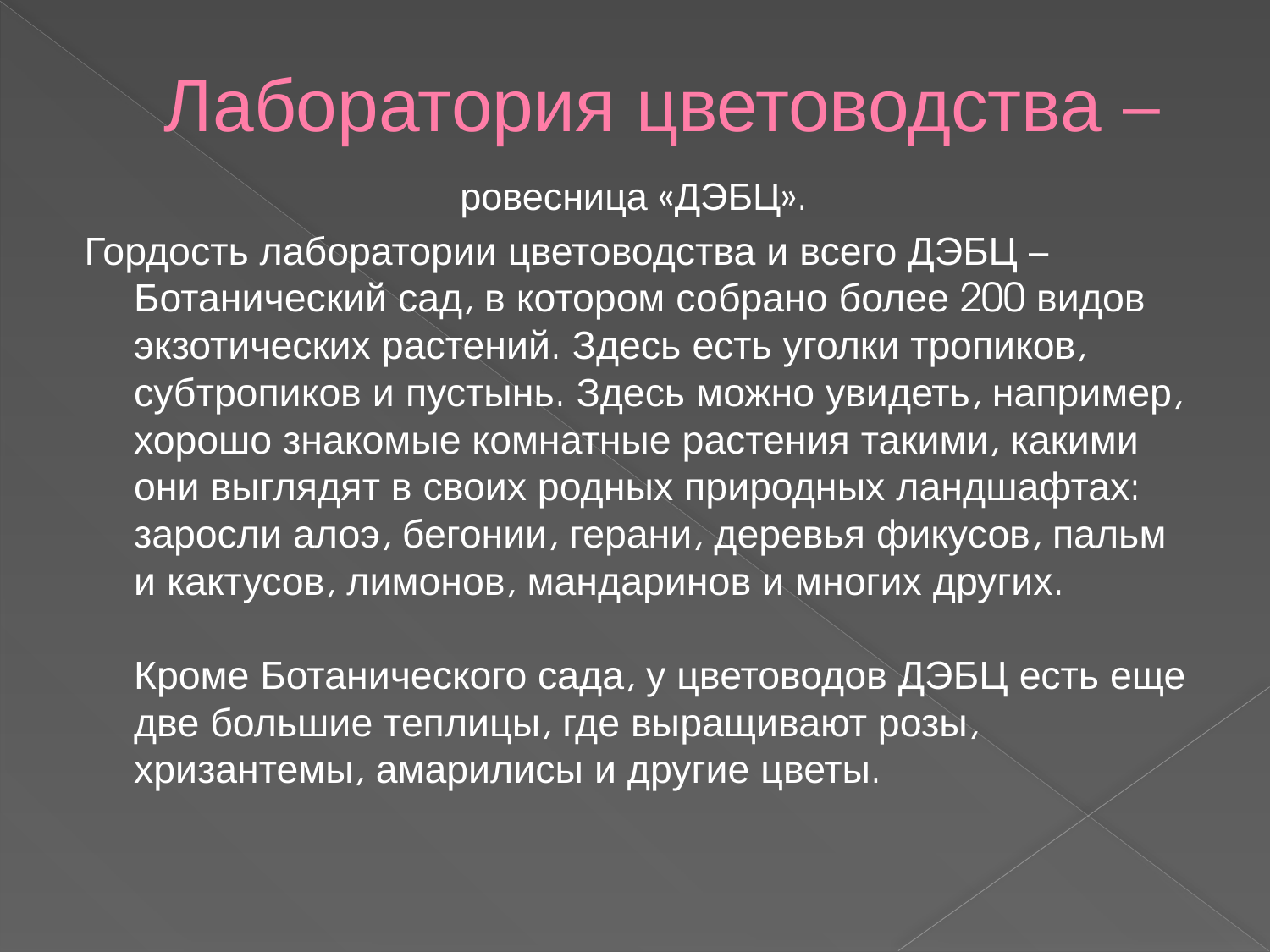

# Лаборатория цветоводства –
ровесница «ДЭБЦ».
Гордость лаборатории цветоводства и всего ДЭБЦ – Ботанический сад, в котором собрано более 200 видов экзотических растений. Здесь есть уголки тропиков, субтропиков и пустынь. Здесь можно увидеть, например, хорошо знакомые комнатные растения такими, какими они выглядят в своих родных природных ландшафтах: заросли алоэ, бегонии, герани, деревья фикусов, пальм и кактусов, лимонов, мандаринов и многих других.
Кроме Ботанического сада, у цветоводов ДЭБЦ есть еще две большие теплицы, где выращивают розы, хризантемы, амарилисы и другие цветы.